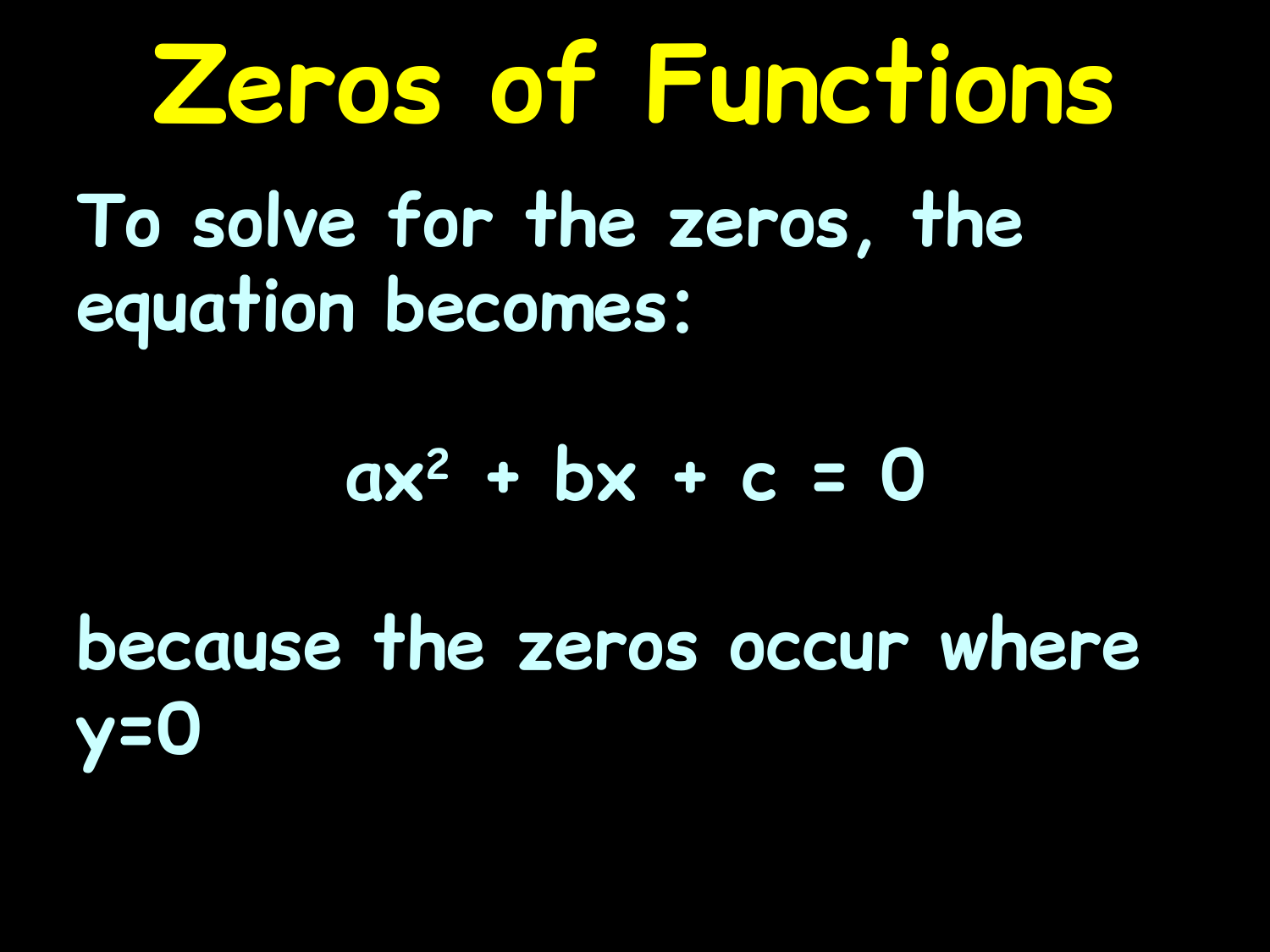

# Zeros of Functions
To solve for the zeros, the equation becomes:

ax2 + bx + c = 0

because the zeros occur where y=0